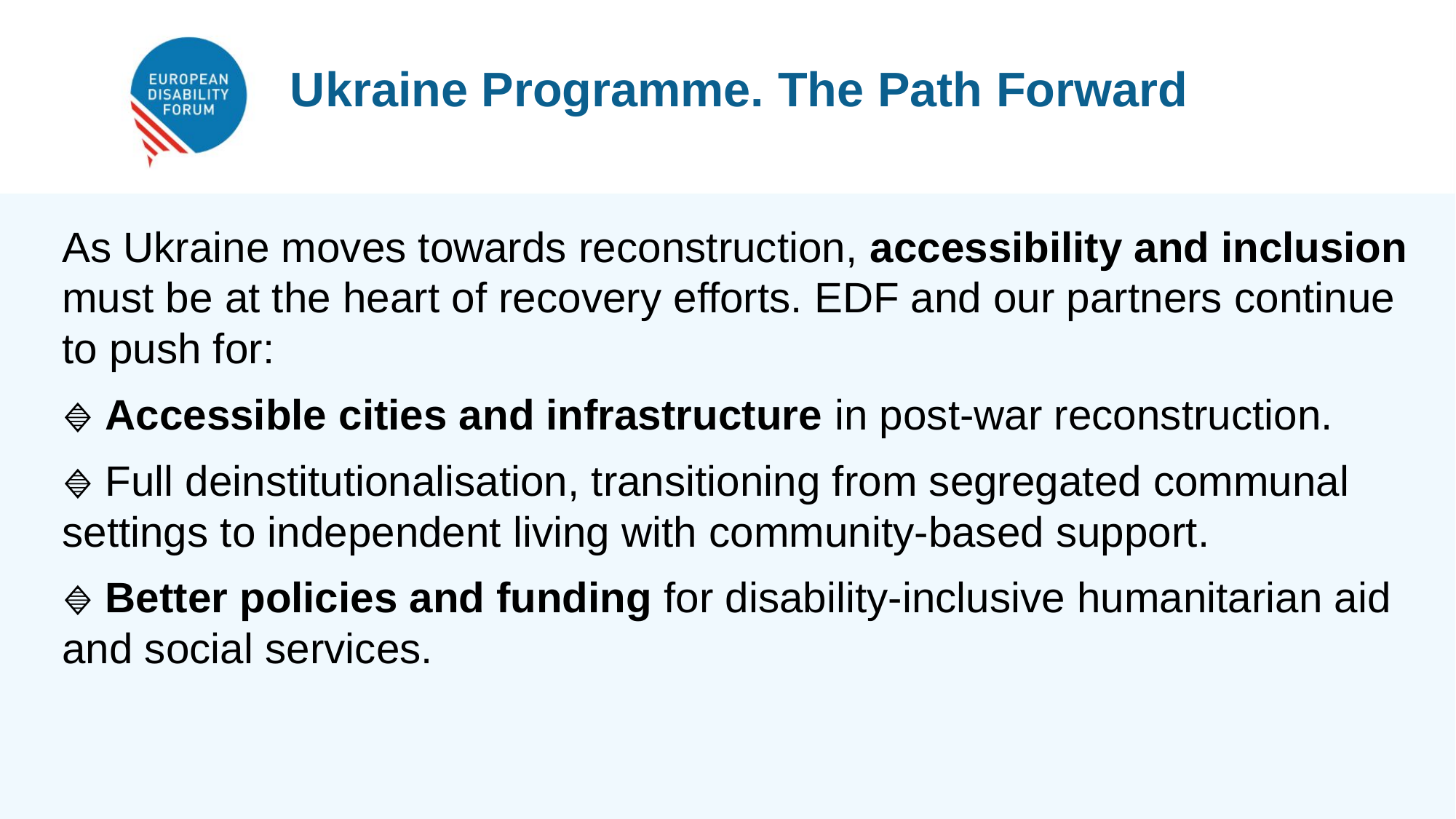

Ukraine Programme. The Path Forward
As Ukraine moves towards reconstruction, accessibility and inclusion must be at the heart of recovery efforts. EDF and our partners continue to push for:
🔹 Accessible cities and infrastructure in post-war reconstruction.
🔹 Full deinstitutionalisation, transitioning from segregated communal settings to independent living with community-based support.
🔹 Better policies and funding for disability-inclusive humanitarian aid and social services.